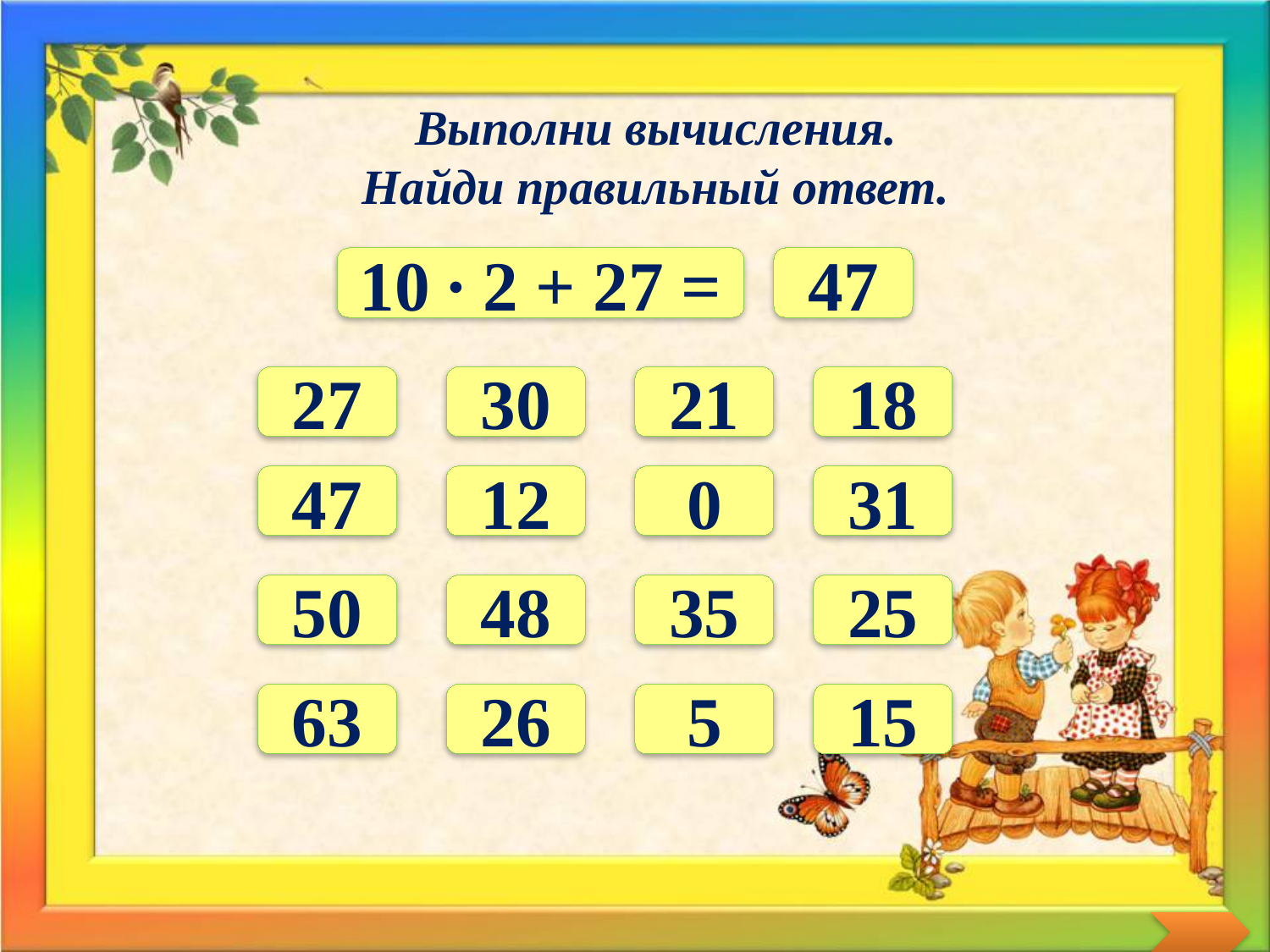

Выполни вычисления.
Найди правильный ответ.
10 ∙ 2 + 27 =
47
27
30
21
18

47
12
0
31
50
48
35
25
63
26
5
15